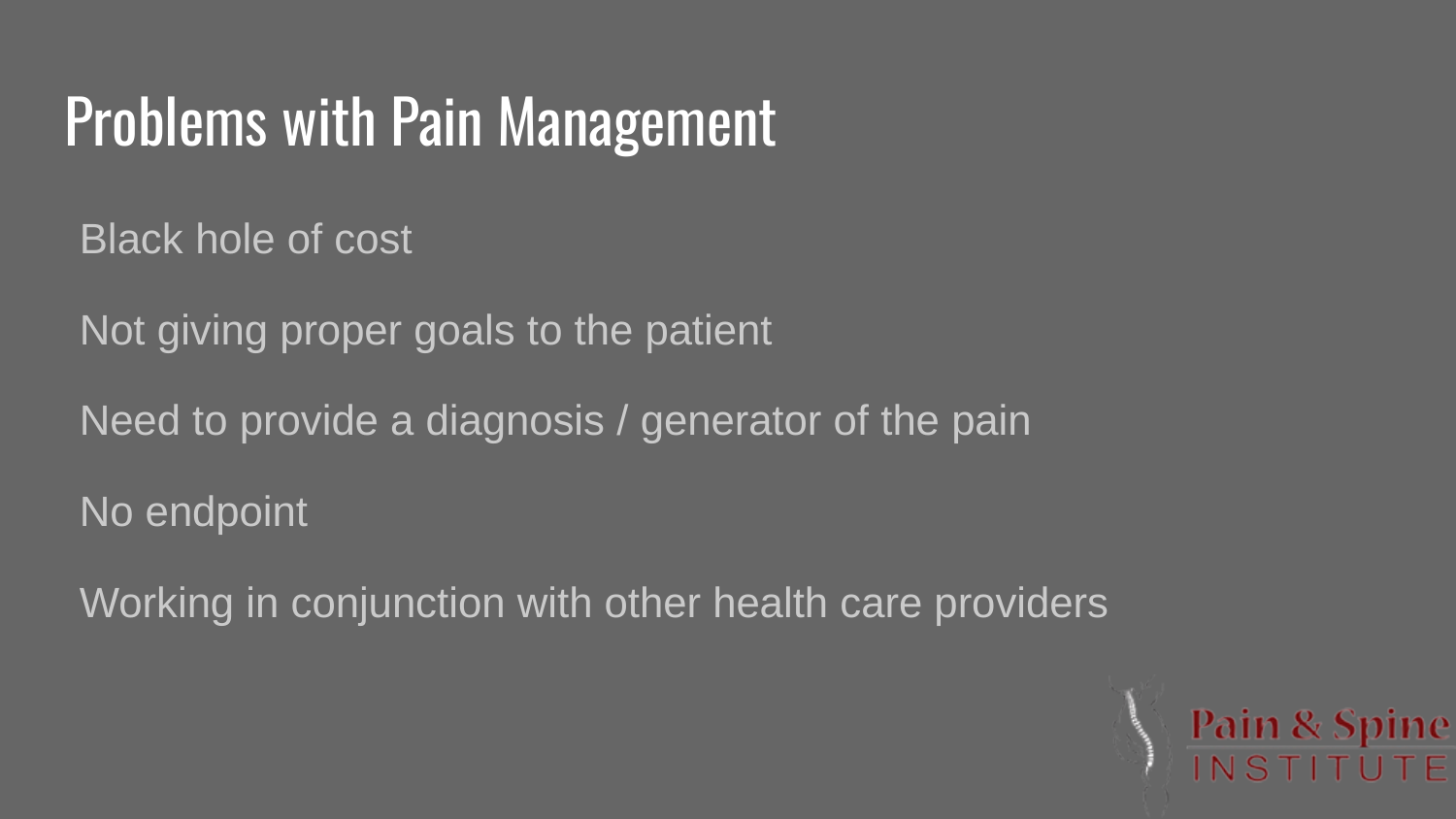

# Problems with Pain Management
Black hole of cost
Not giving proper goals to the patient
Need to provide a diagnosis / generator of the pain
No endpoint
Working in conjunction with other health care providers